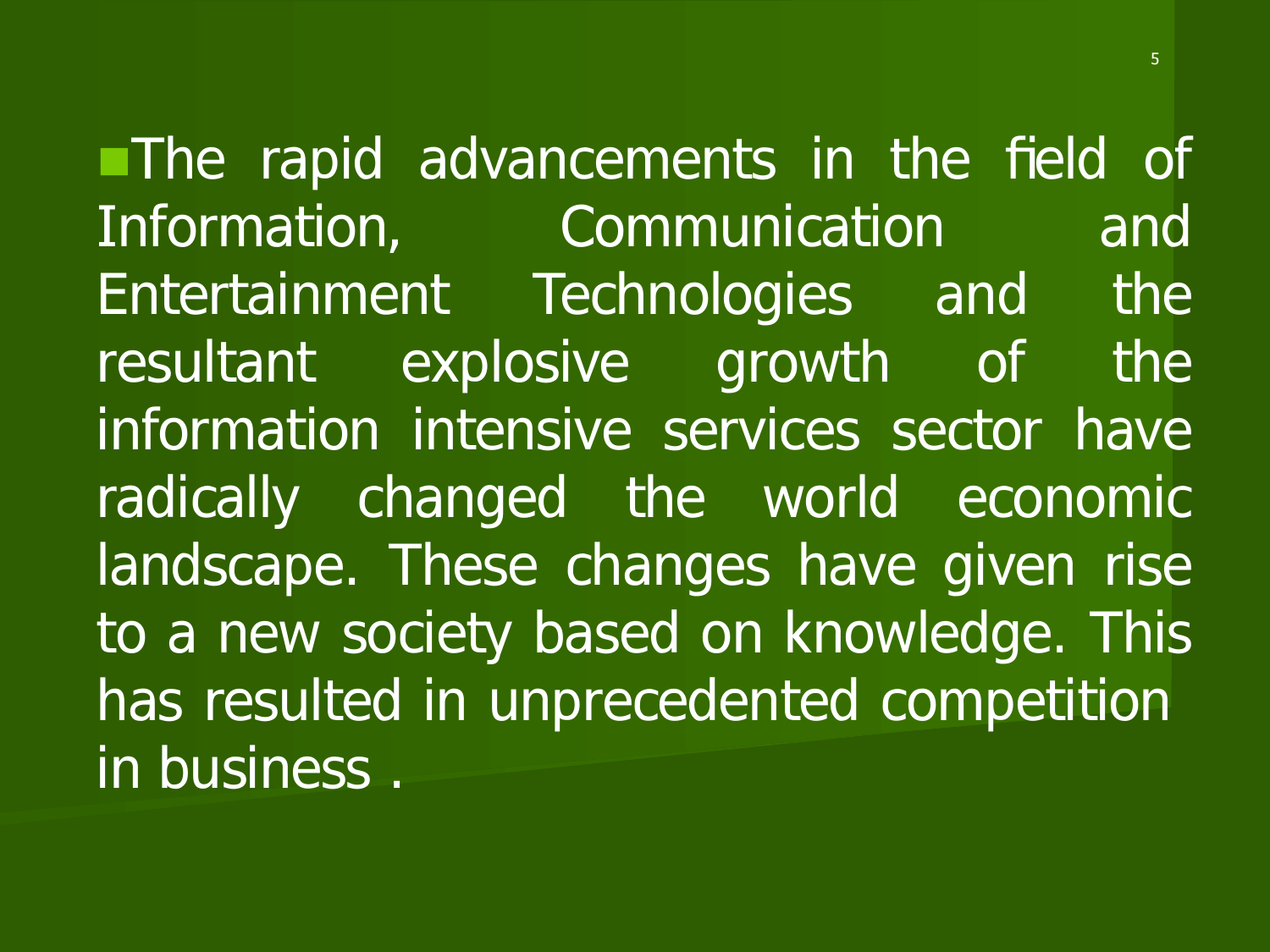

# 5
■The rapid advancements in the field of Information, Communication and Entertainment Technologies and the resultant explosive growth of the information intensive services sector have radically changed the world economic landscape. These changes have given rise to a new society based on knowledge. This has resulted in unprecedented competition  in business .